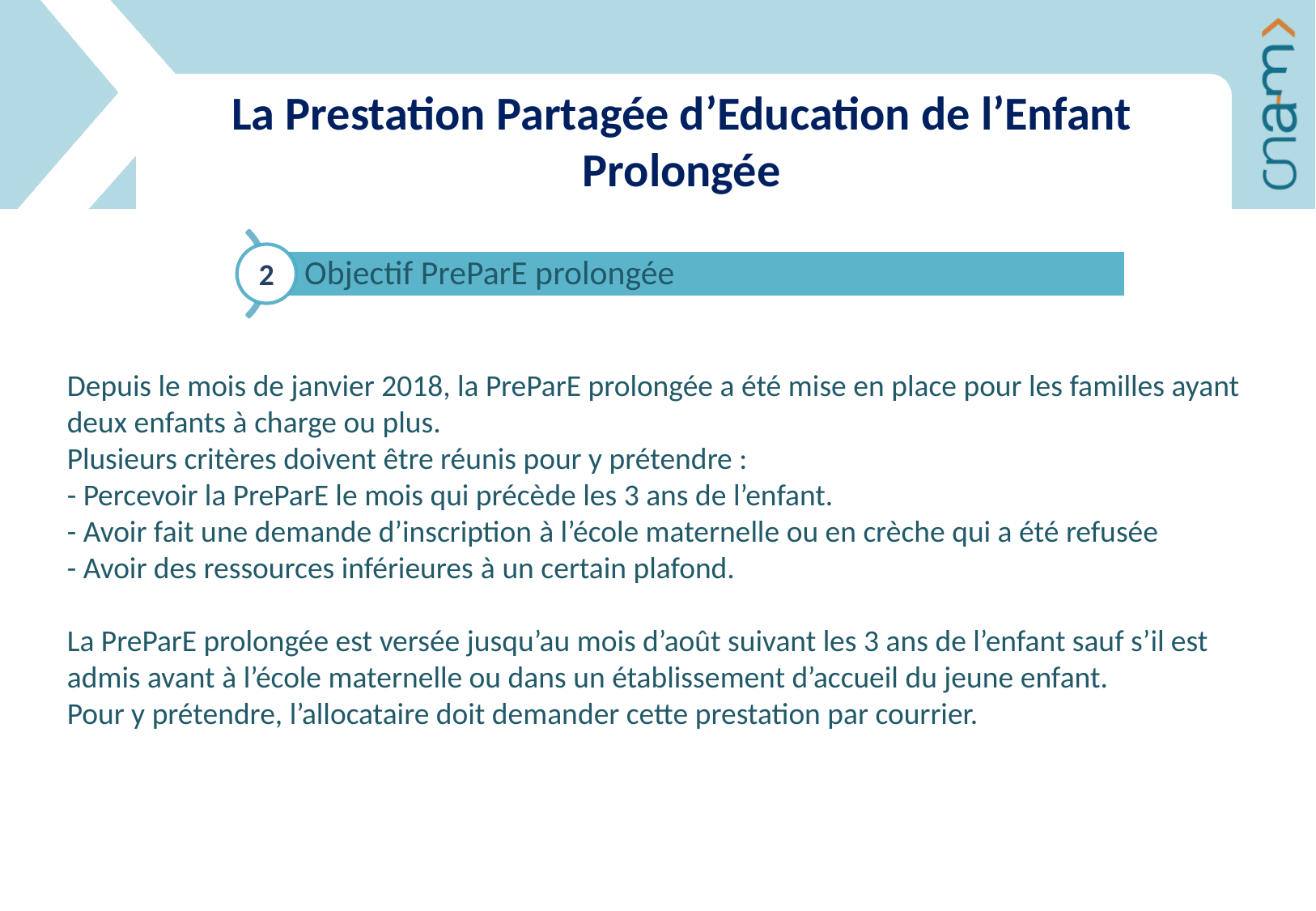

La Prestation Partagée d’Education de l’Enfant Prolongée
Objectif PreParE prolongée
2
Depuis le mois de janvier 2018, la PreParE prolongée a été mise en place pour les familles ayant deux enfants à charge ou plus.
Plusieurs critères doivent être réunis pour y prétendre :
- Percevoir la PreParE le mois qui précède les 3 ans de l’enfant.
- Avoir fait une demande d’inscription à l’école maternelle ou en crèche qui a été refusée
- Avoir des ressources inférieures à un certain plafond.

La PreParE prolongée est versée jusqu’au mois d’août suivant les 3 ans de l’enfant sauf s’il est admis avant à l’école maternelle ou dans un établissement d’accueil du jeune enfant.
Pour y prétendre, l’allocataire doit demander cette prestation par courrier.